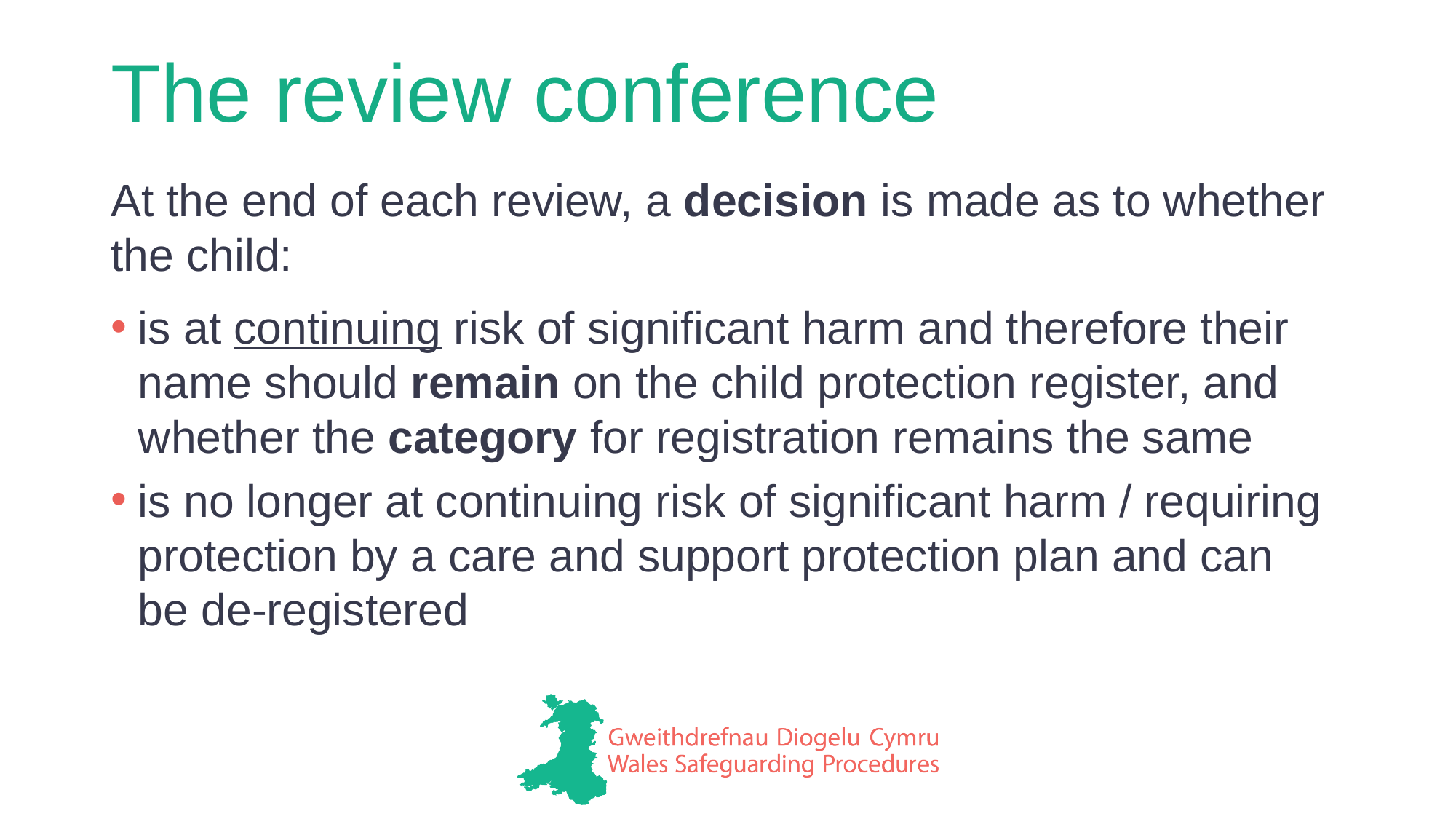

# The review conference
At the end of each review, a decision is made as to whether the child:
is at continuing risk of significant harm and therefore their name should remain on the child protection register, and whether the category for registration remains the same
is no longer at continuing risk of significant harm / requiring protection by a care and support protection plan and can
be de-registered